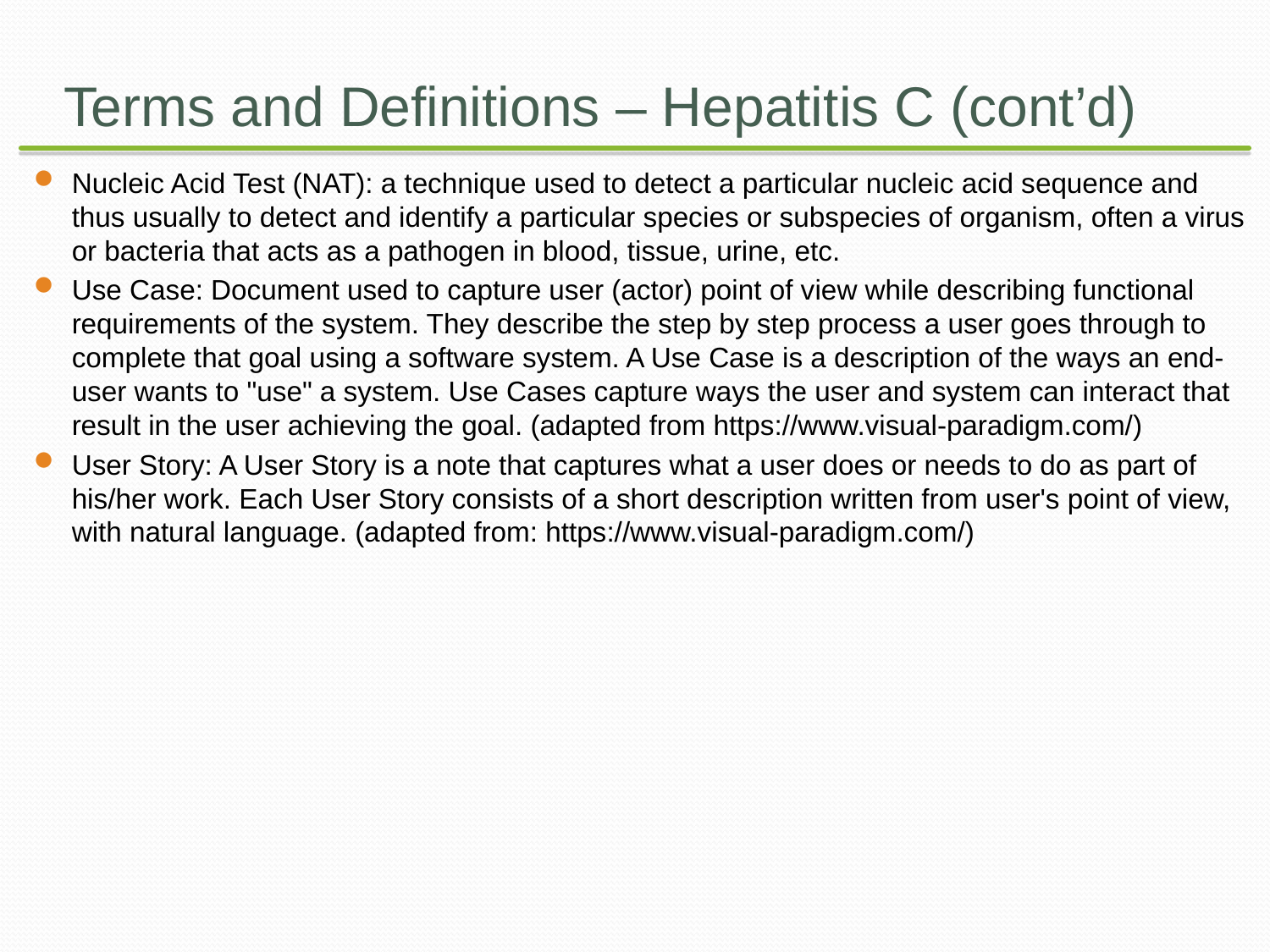

# Terms and Definitions – Hepatitis C (cont’d)
Nucleic Acid Test (NAT): a technique used to detect a particular nucleic acid sequence and thus usually to detect and identify a particular species or subspecies of organism, often a virus or bacteria that acts as a pathogen in blood, tissue, urine, etc.
Use Case: Document used to capture user (actor) point of view while describing functional requirements of the system. They describe the step by step process a user goes through to complete that goal using a software system. A Use Case is a description of the ways an end-user wants to "use" a system. Use Cases capture ways the user and system can interact that result in the user achieving the goal. (adapted from https://www.visual-paradigm.com/)
User Story: A User Story is a note that captures what a user does or needs to do as part of his/her work. Each User Story consists of a short description written from user's point of view, with natural language. (adapted from: https://www.visual-paradigm.com/)